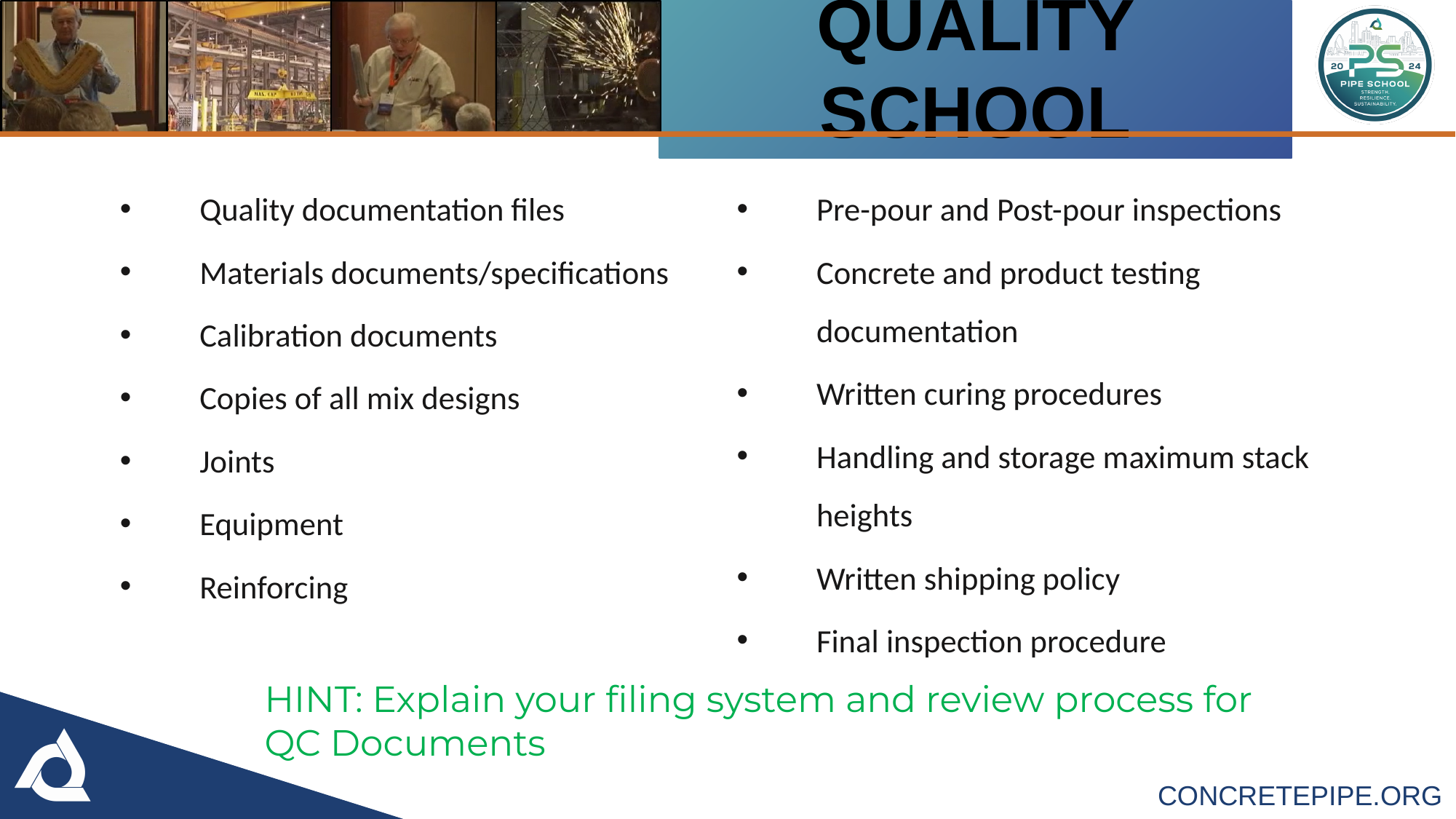

Quality documentation files
Materials documents/specifications
Calibration documents
Copies of all mix designs
Joints
Equipment
Reinforcing

Pre-pour and Post-pour inspections
Concrete and product testing documentation
Written curing procedures
Handling and storage maximum stack heights
Written shipping policy
Final inspection procedure

HINT: Explain your filing system and review process for QC Documents